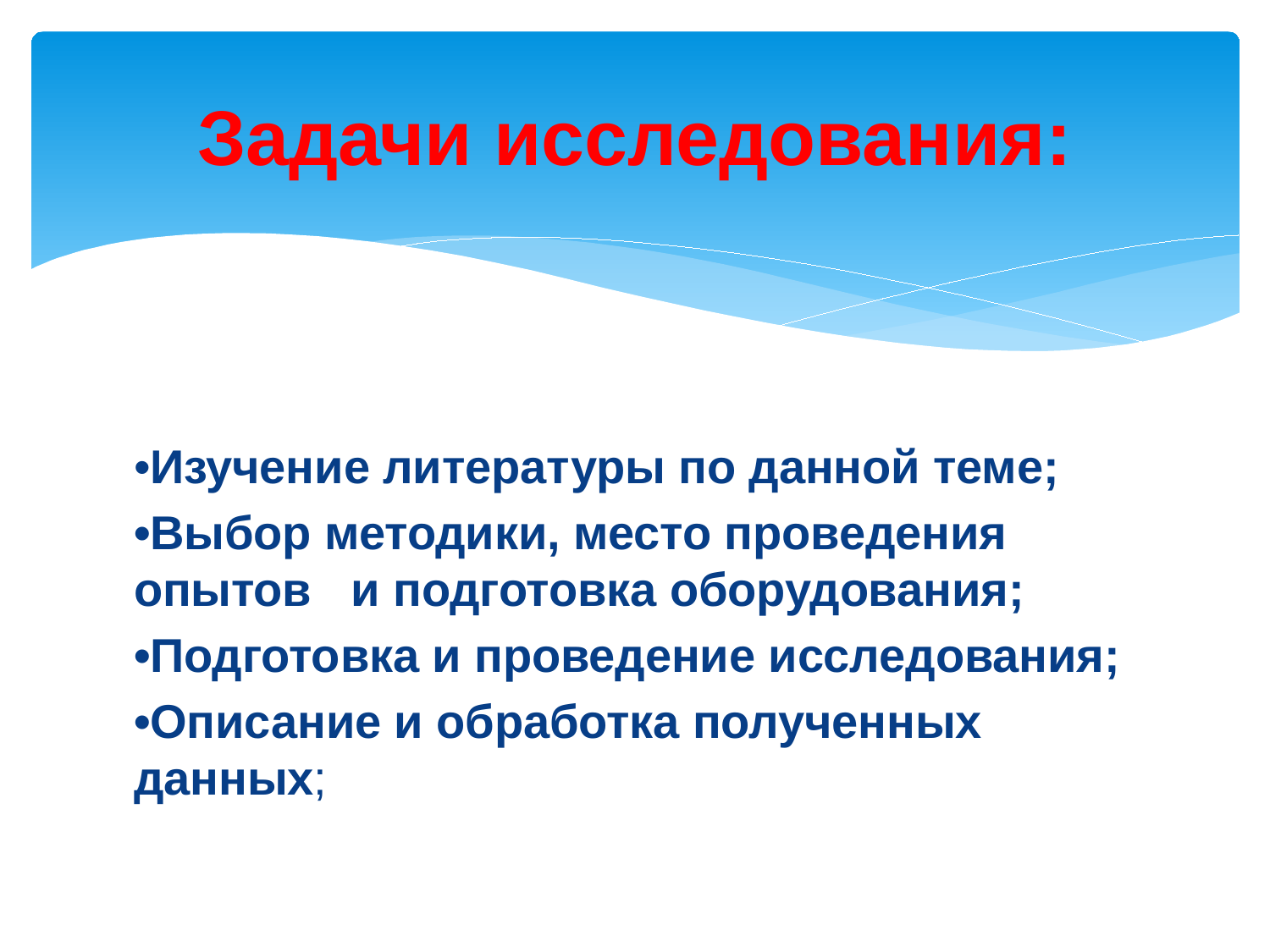

# Задачи исследования:

•Изучение литературы по данной теме;
•Выбор методики, место проведения опытов   и подготовка оборудования;
•Подготовка и проведение исследования;
•Описание и обработка полученных данных;